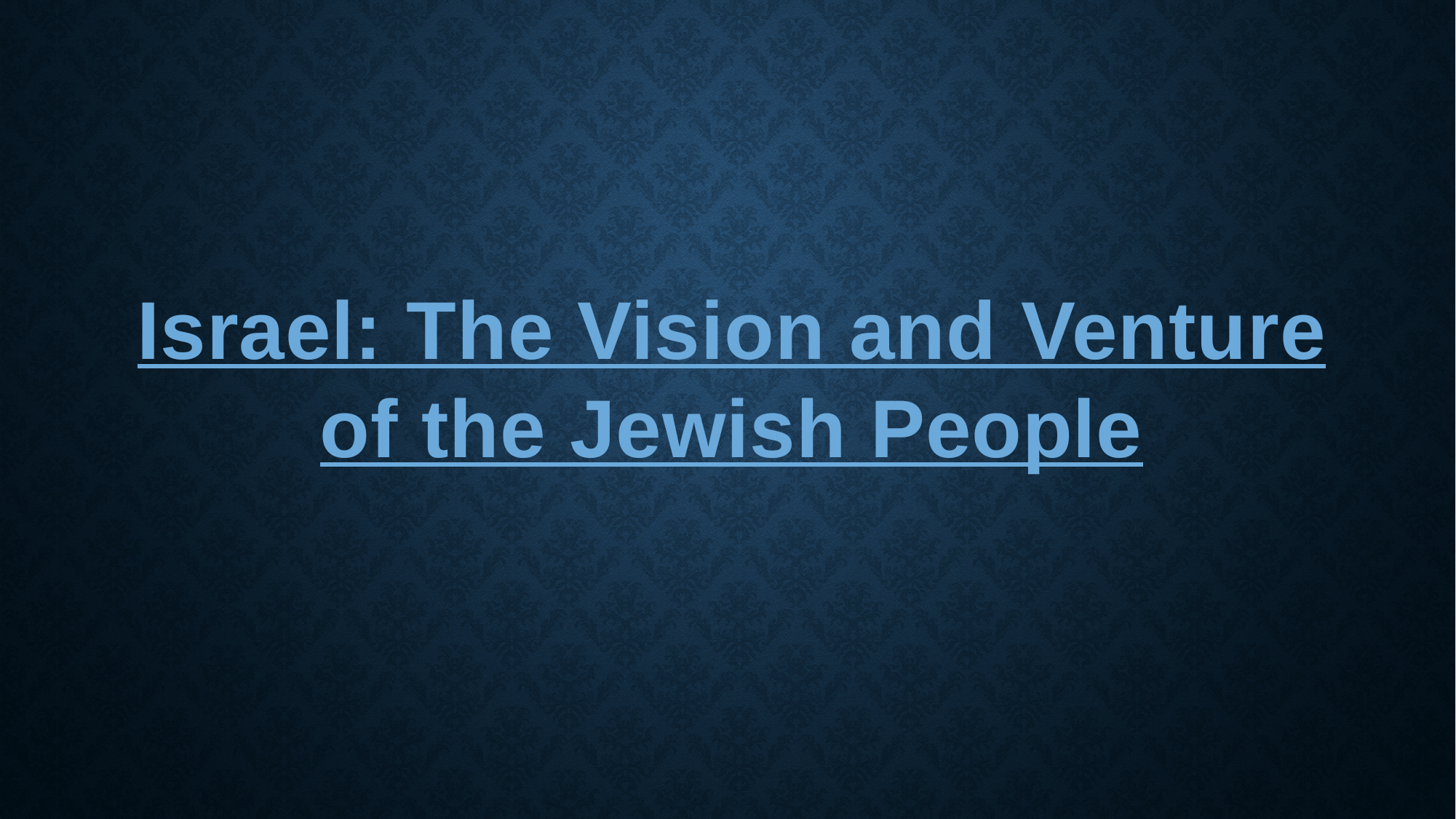

Israel: The Vision and Venture
of the Jewish People